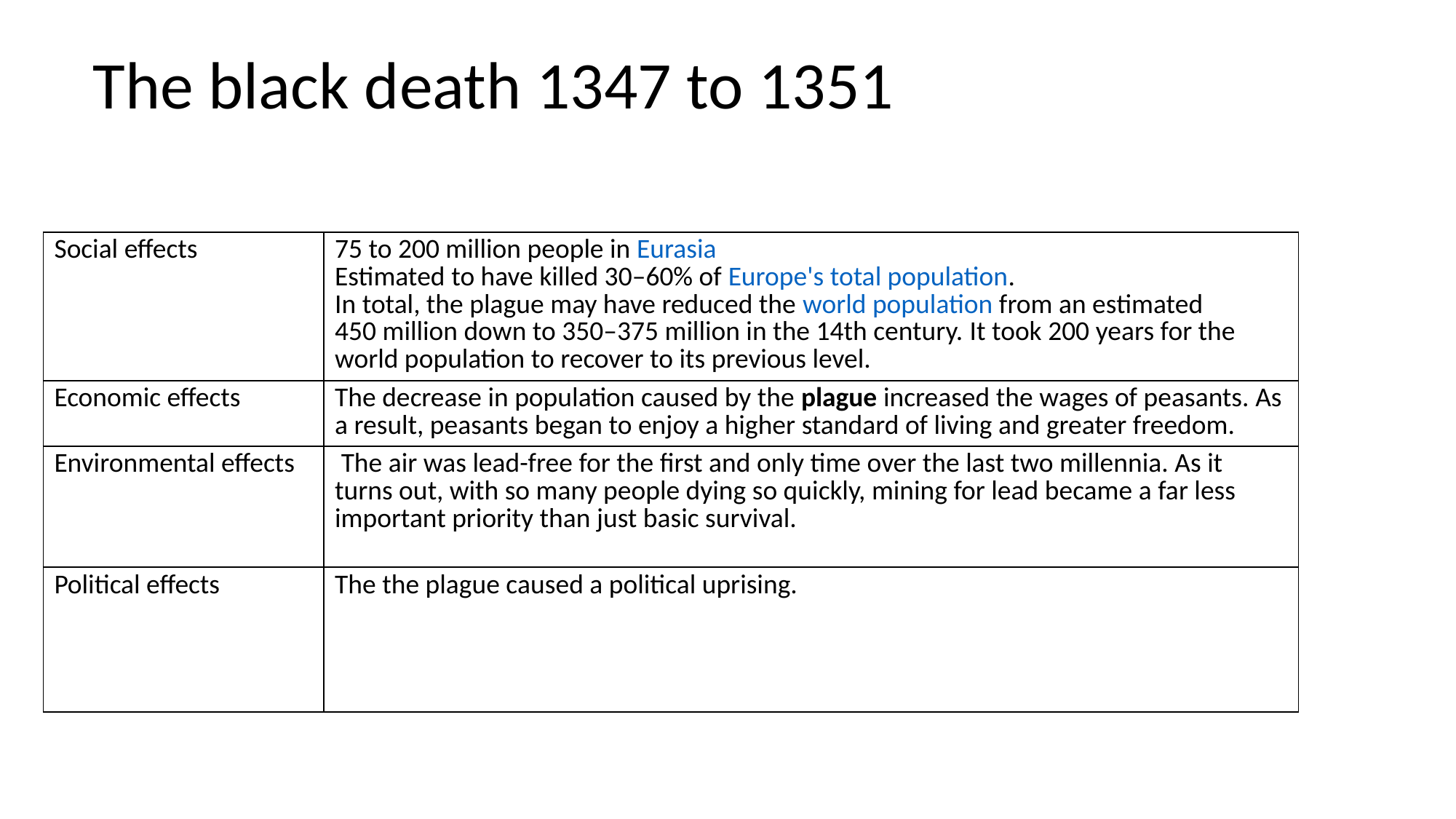

# The black death 1347 to 1351

| Social effects | 75 to 200 million people in Eurasia Estimated to have killed 30–60% of Europe's total population. In total, the plague may have reduced the world population from an estimated 450 million down to 350–375 million in the 14th century. It took 200 years for the world population to recover to its previous level. |
| --- | --- |
| Economic effects | The decrease in population caused by the plague increased the wages of peasants. As a result, peasants began to enjoy a higher standard of living and greater freedom. |
| Environmental effects | The air was lead-free for the first and only time over the last two millennia. As it turns out, with so many people dying so quickly, mining for lead became a far less important priority than just basic survival. |
| Political effects | The the plague caused a political uprising. |